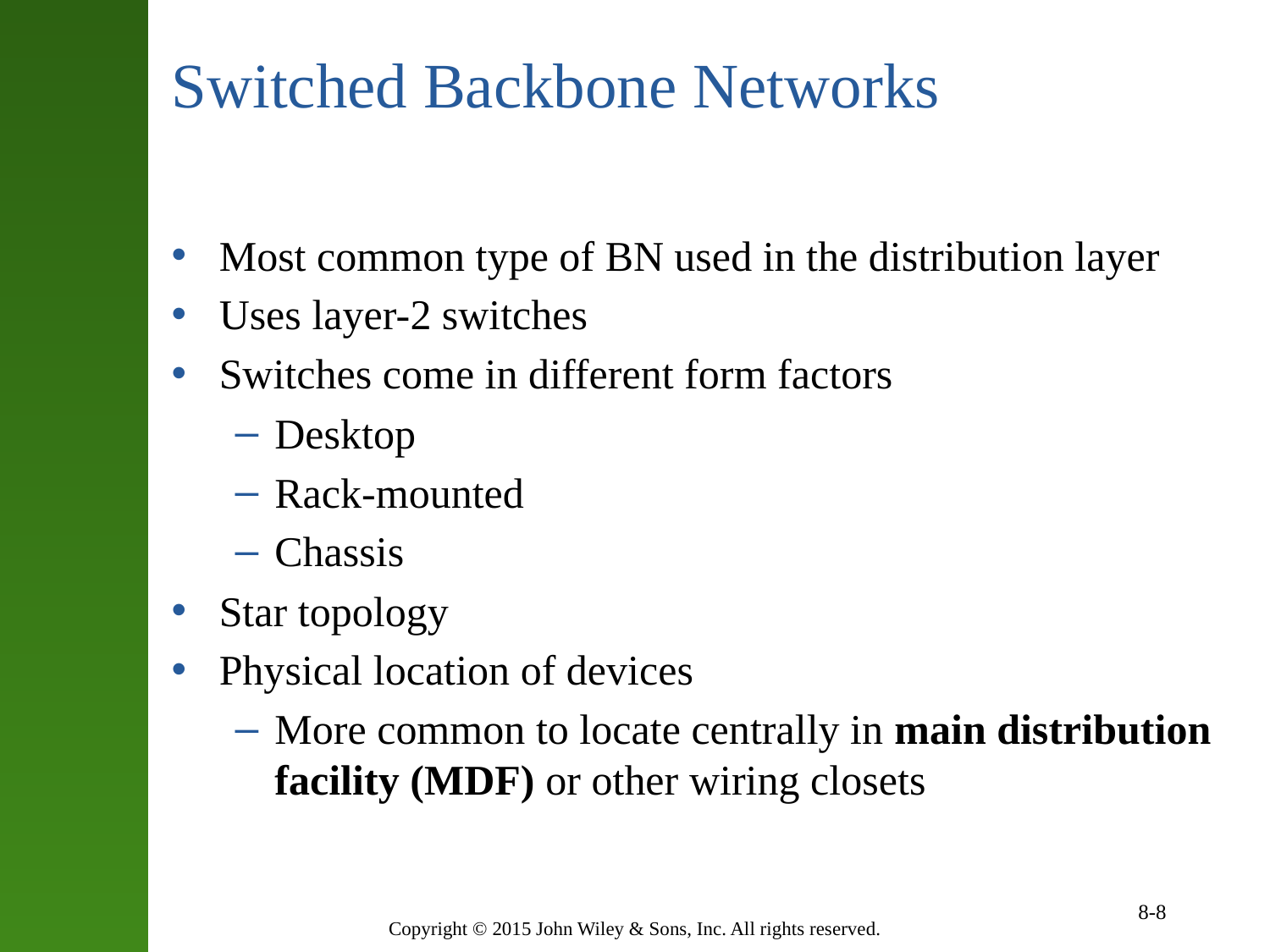

# Switched Backbone Networks
Most common type of BN used in the distribution layer
Uses layer-2 switches
Switches come in different form factors
Desktop
Rack-mounted
Chassis
Star topology
Physical location of devices
More common to locate centrally in main distribution facility (MDF) or other wiring closets